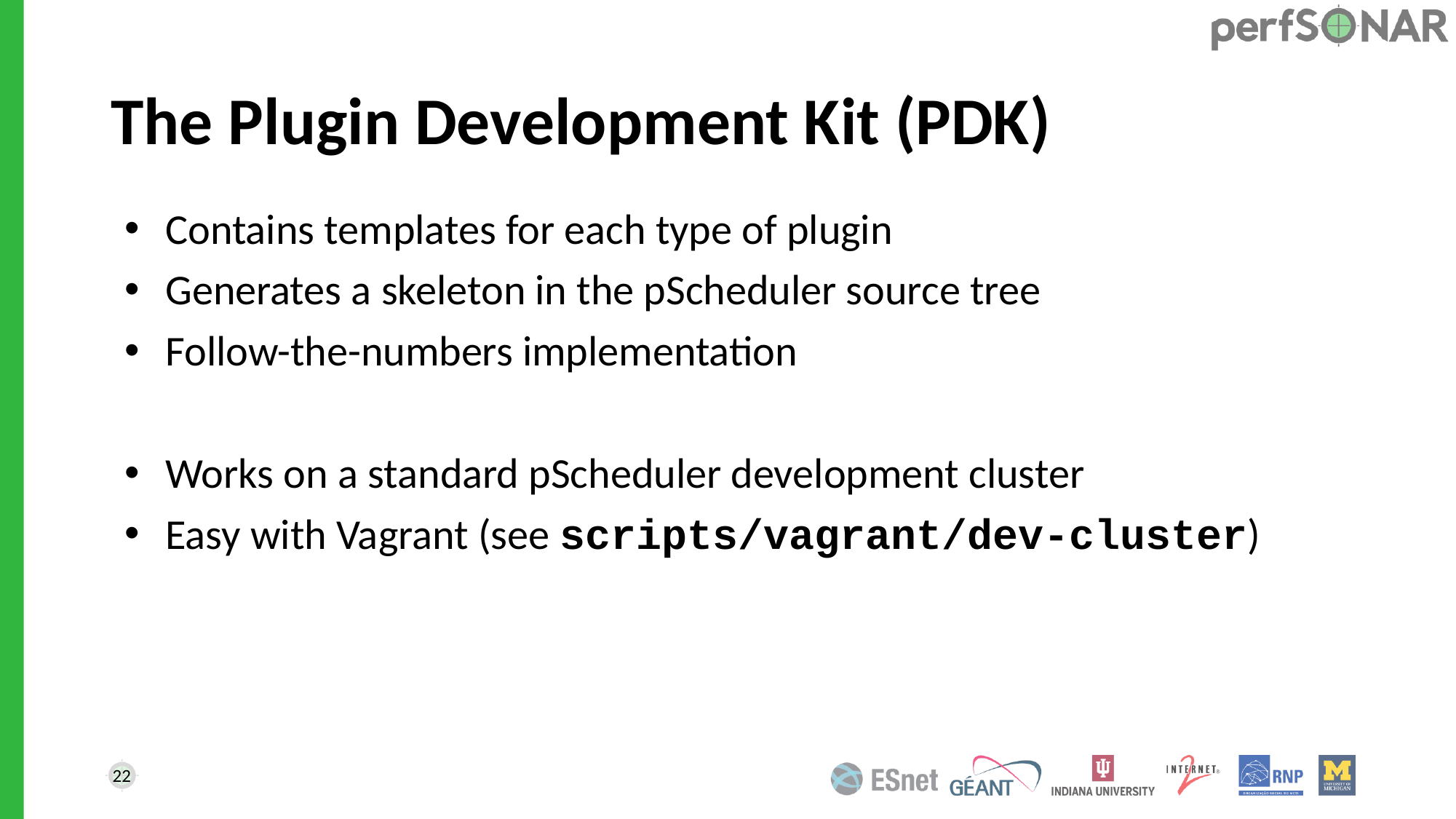

# The Plugin Development Kit (PDK)
Contains templates for each type of plugin
Generates a skeleton in the pScheduler source tree
Follow-the-numbers implementation

Works on a standard pScheduler development cluster
Easy with Vagrant (see scripts/vagrant/dev-cluster)
22